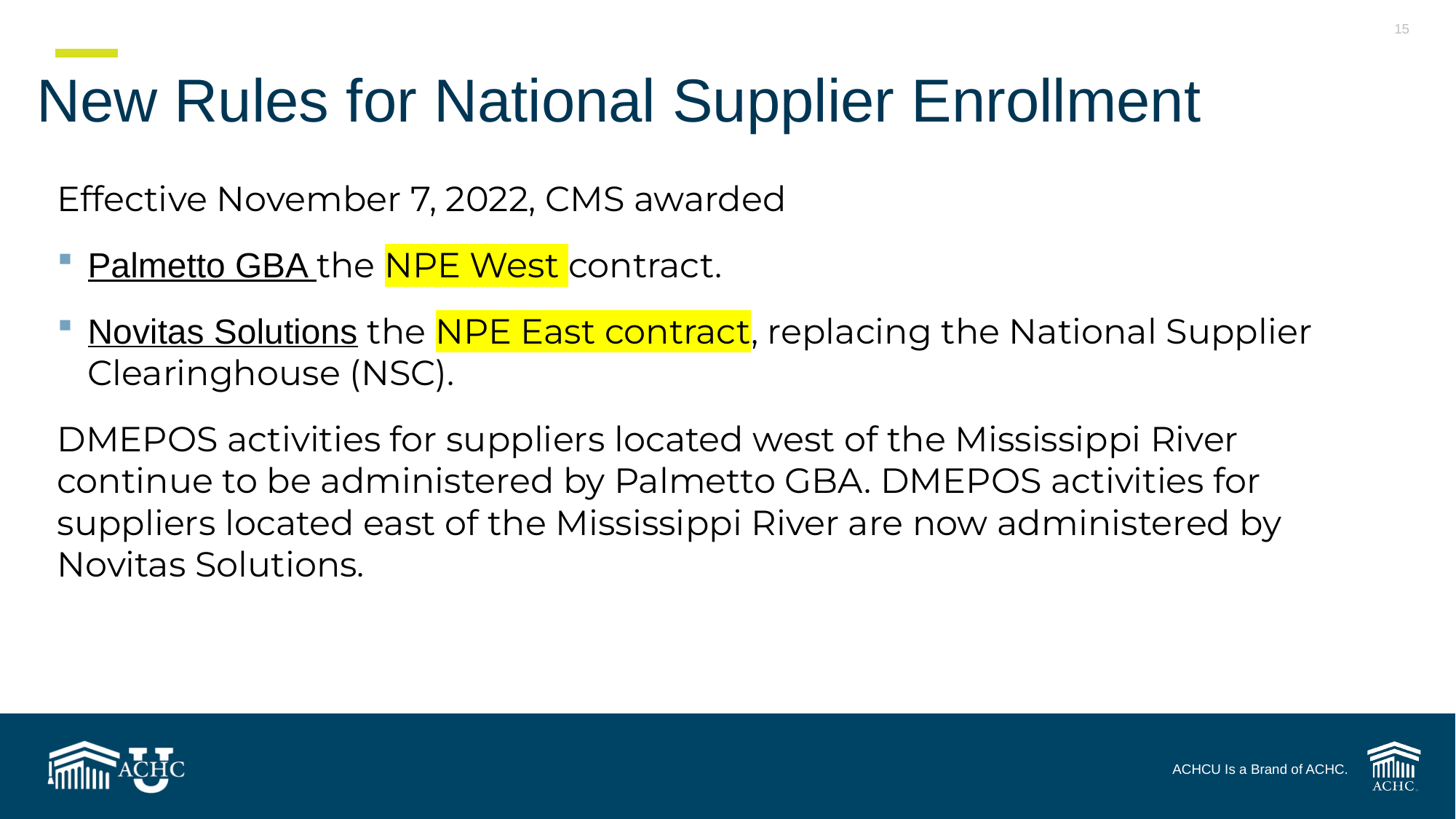

# New Rules for National Supplier Enrollment
Effective November 7, 2022, CMS awarded
Palmetto GBA the NPE West contract.
Novitas Solutions the NPE East contract, replacing the National Supplier Clearinghouse (NSC).
DMEPOS activities for suppliers located west of the Mississippi River continue to be administered by Palmetto GBA. DMEPOS activities for suppliers located east of the Mississippi River are now administered by Novitas Solutions.